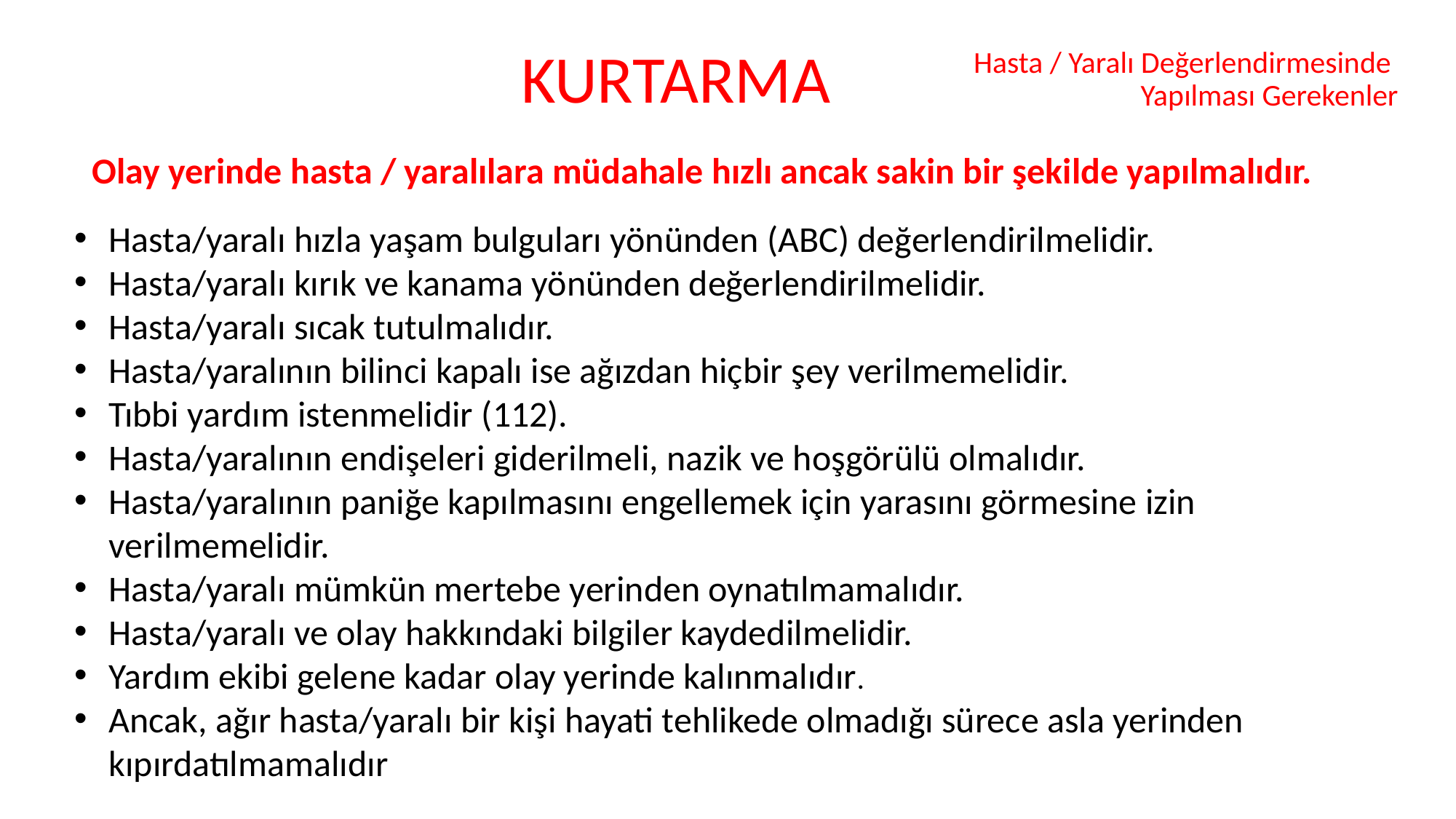

Hasta / Yaralı Değerlendirmesinde
         Yapılması Gerekenler
KURTARMA
Olay yerinde hasta / yaralılara müdahale hızlı ancak sakin bir şekilde yapılmalıdır.
Hasta/yaralı hızla yaşam bulguları yönünden (ABC) değerlendirilmelidir.
Hasta/yaralı kırık ve kanama yönünden değerlendirilmelidir.
Hasta/yaralı sıcak tutulmalıdır.
Hasta/yaralının bilinci kapalı ise ağızdan hiçbir şey verilmemelidir.
Tıbbi yardım istenmelidir (112).
Hasta/yaralının endişeleri giderilmeli, nazik ve hoşgörülü olmalıdır.
Hasta/yaralının paniğe kapılmasını engellemek için yarasını görmesine izin verilmemelidir.
Hasta/yaralı mümkün mertebe yerinden oynatılmamalıdır.
Hasta/yaralı ve olay hakkındaki bilgiler kaydedilmelidir.
Yardım ekibi gelene kadar olay yerinde kalınmalıdır.
Ancak, ağır hasta/yaralı bir kişi hayati tehlikede olmadığı sürece asla yerinden kıpırdatılmamalıdır